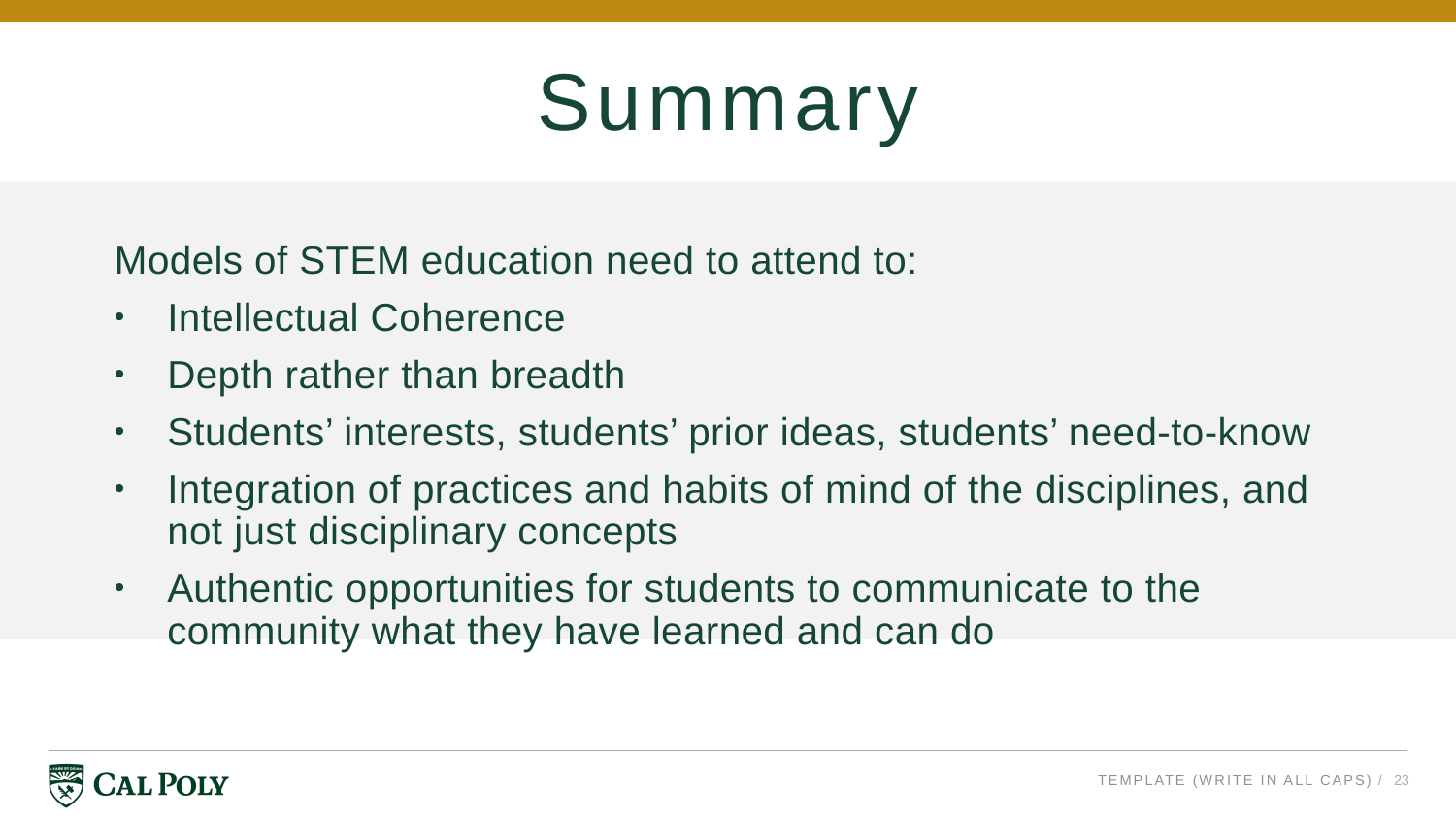

# Summary
Models of STEM education need to attend to:
Intellectual Coherence
Depth rather than breadth
Students’ interests, students’ prior ideas, students’ need-to-know
Integration of practices and habits of mind of the disciplines, and not just disciplinary concepts
Authentic opportunities for students to communicate to the community what they have learned and can do

TEMPLATE (WRITE IN ALL CAPS)
/   23